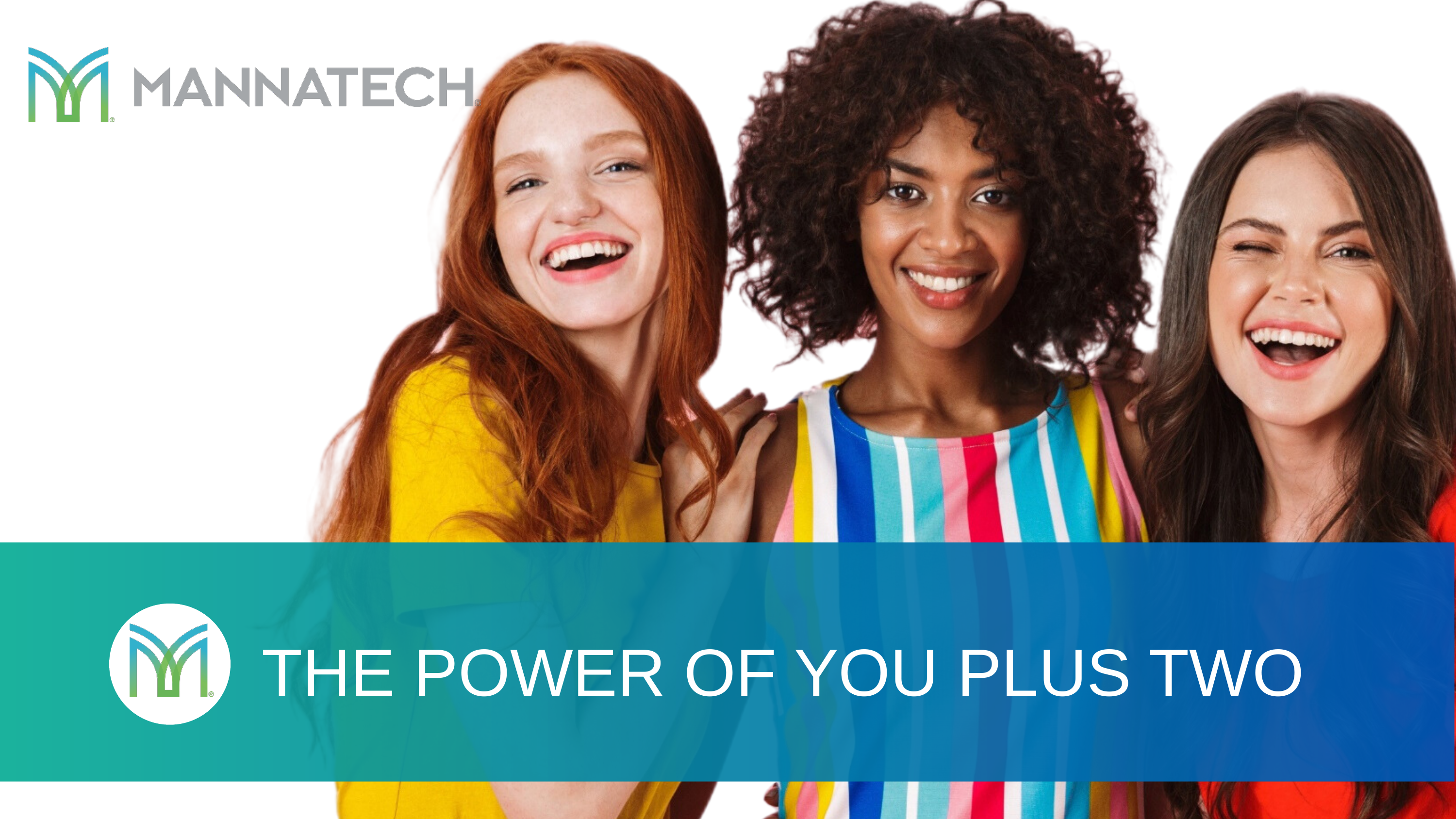

6

THE POWER OF YOU PLUS TWO